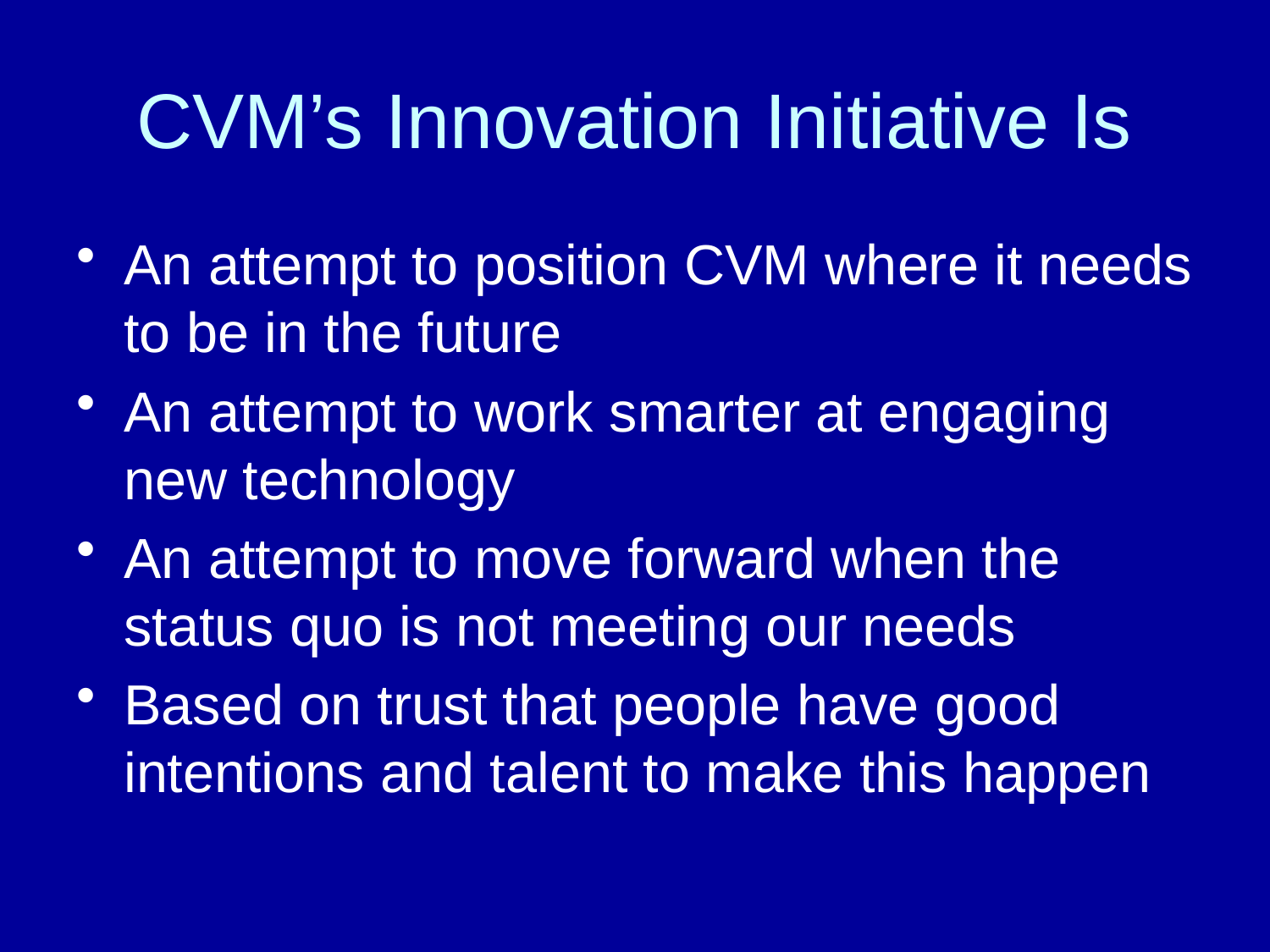

# CVM’s Innovation Initiative Is
An attempt to position CVM where it needs to be in the future
An attempt to work smarter at engaging new technology
An attempt to move forward when the status quo is not meeting our needs
Based on trust that people have good intentions and talent to make this happen